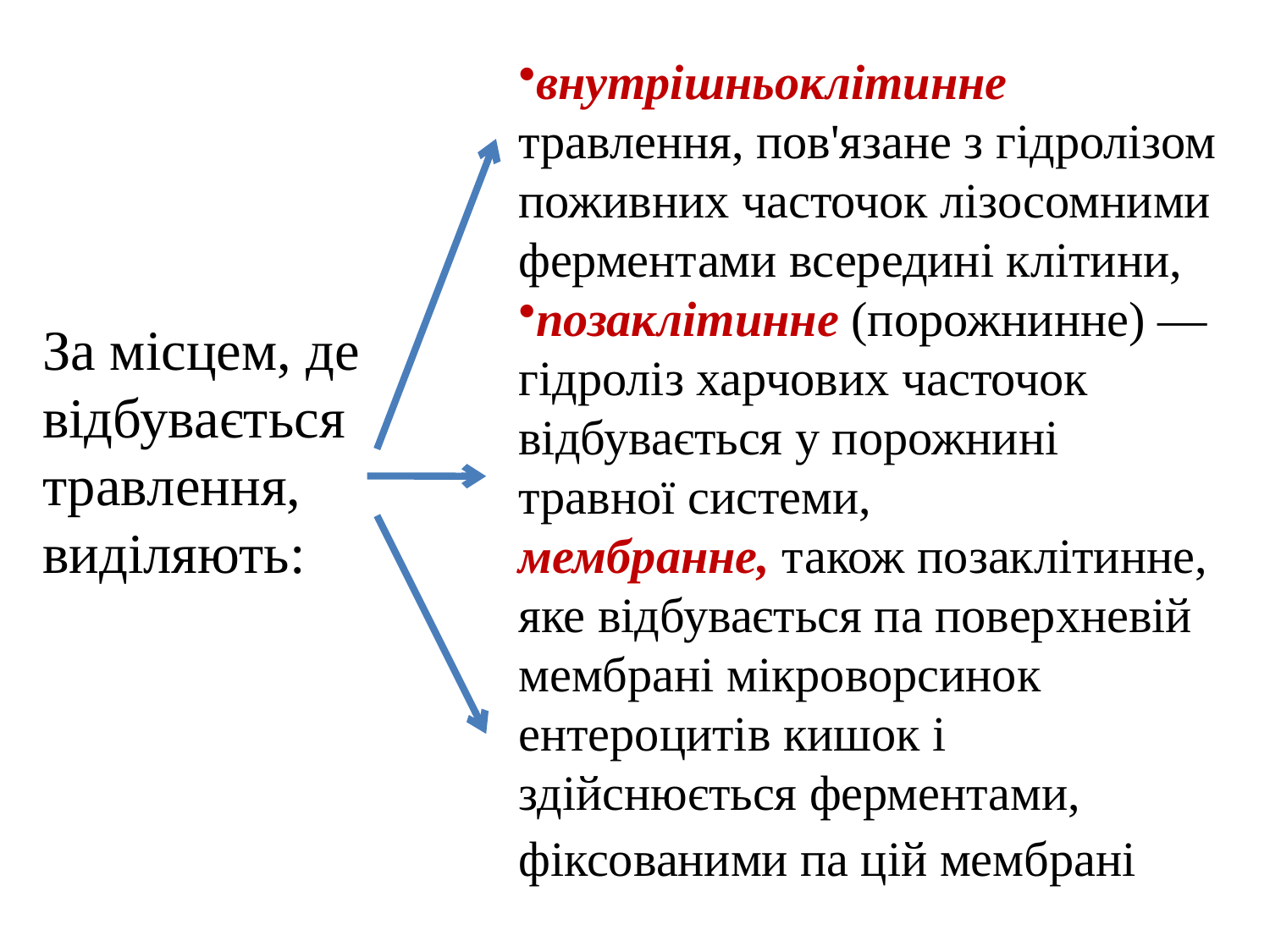

внутрішньоклітинне травлення, пов'язане з гідролізом поживних часточок лізосомними ферментами всередині клітини,
позаклітинне (порожнинне) — гідроліз харчових часточок відбувається у порожнині травної системи,
мембранне, також позаклітинне, яке відбувається па поверхневій мембрані мікроворсинок ентероцитів кишок і здійснюється ферментами, фіксованими па цій мембрані
За місцем, де відбувається травлення, виділяють: